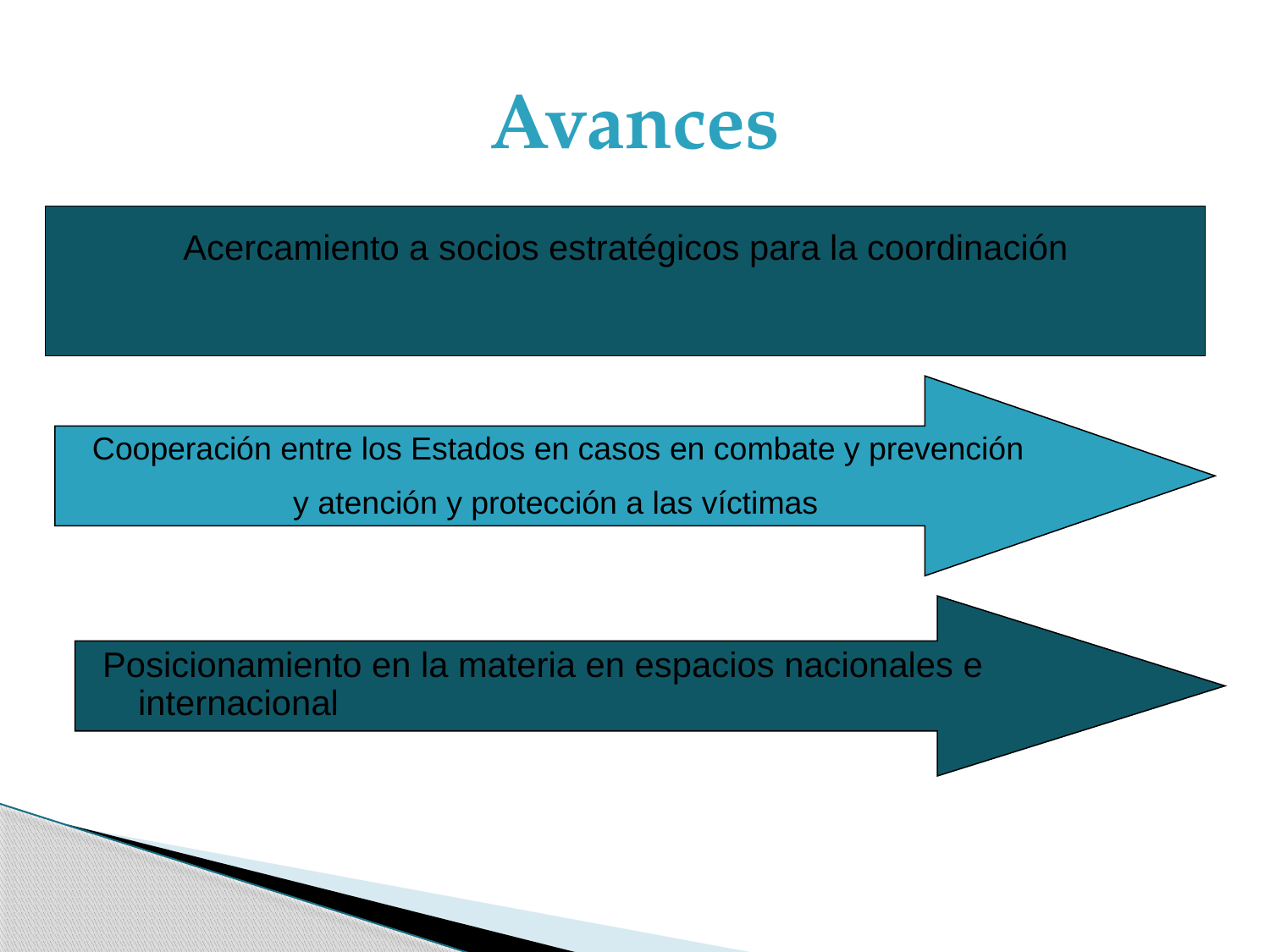

# Avances
Acercamiento a socios estratégicos para la coordinación
Cooperación entre los Estados en casos en combate y prevención
y atención y protección a las víctimas
Posicionamiento en la materia en espacios nacionales e internacional